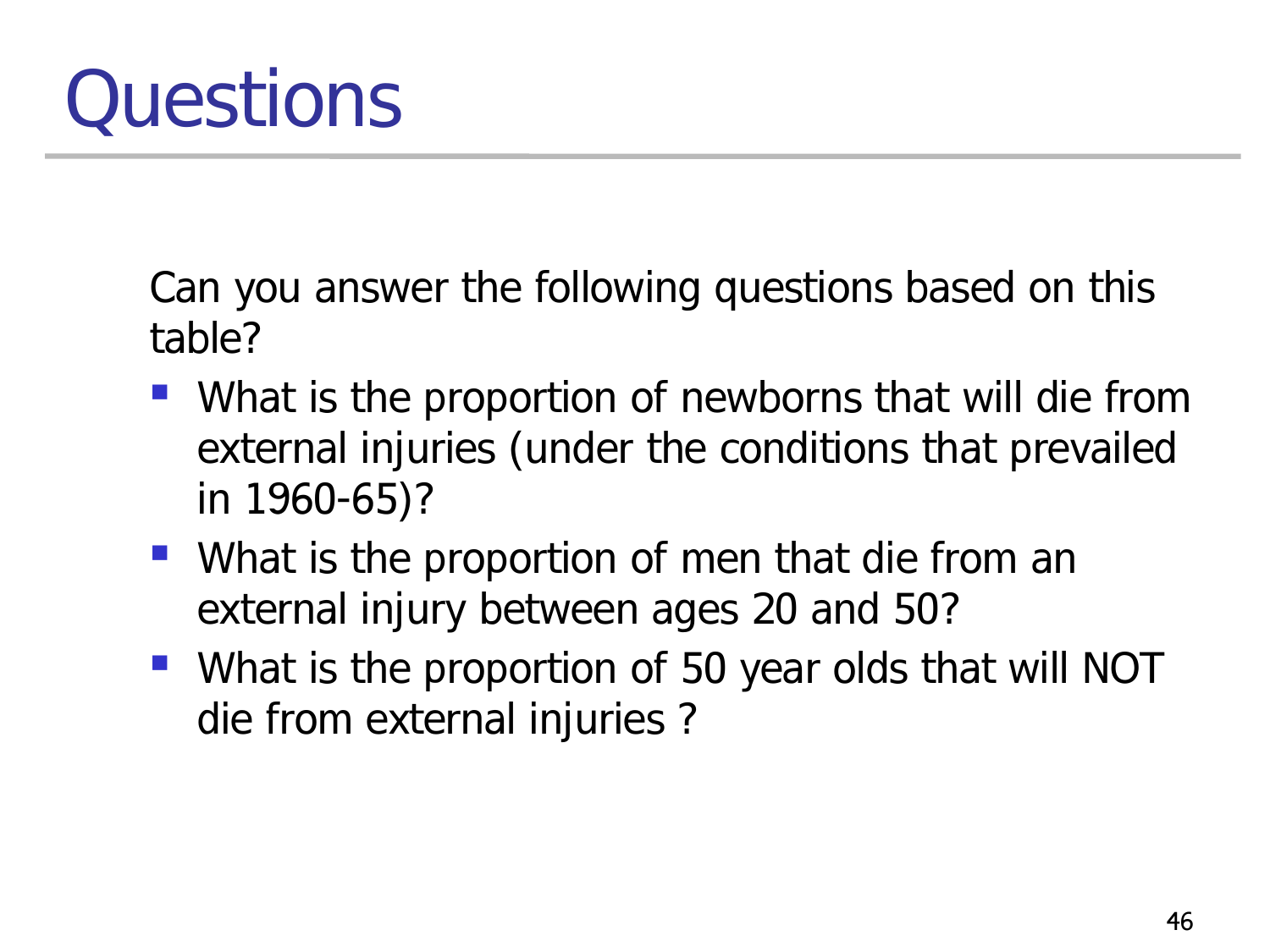

# Questions
Can you answer the following questions based on this table?
What is the proportion of newborns that will die from external injuries (under the conditions that prevailed in 1960-65)?
What is the proportion of men that die from an external injury between ages 20 and 50?
What is the proportion of 50 year olds that will NOT die from external injuries ?
46